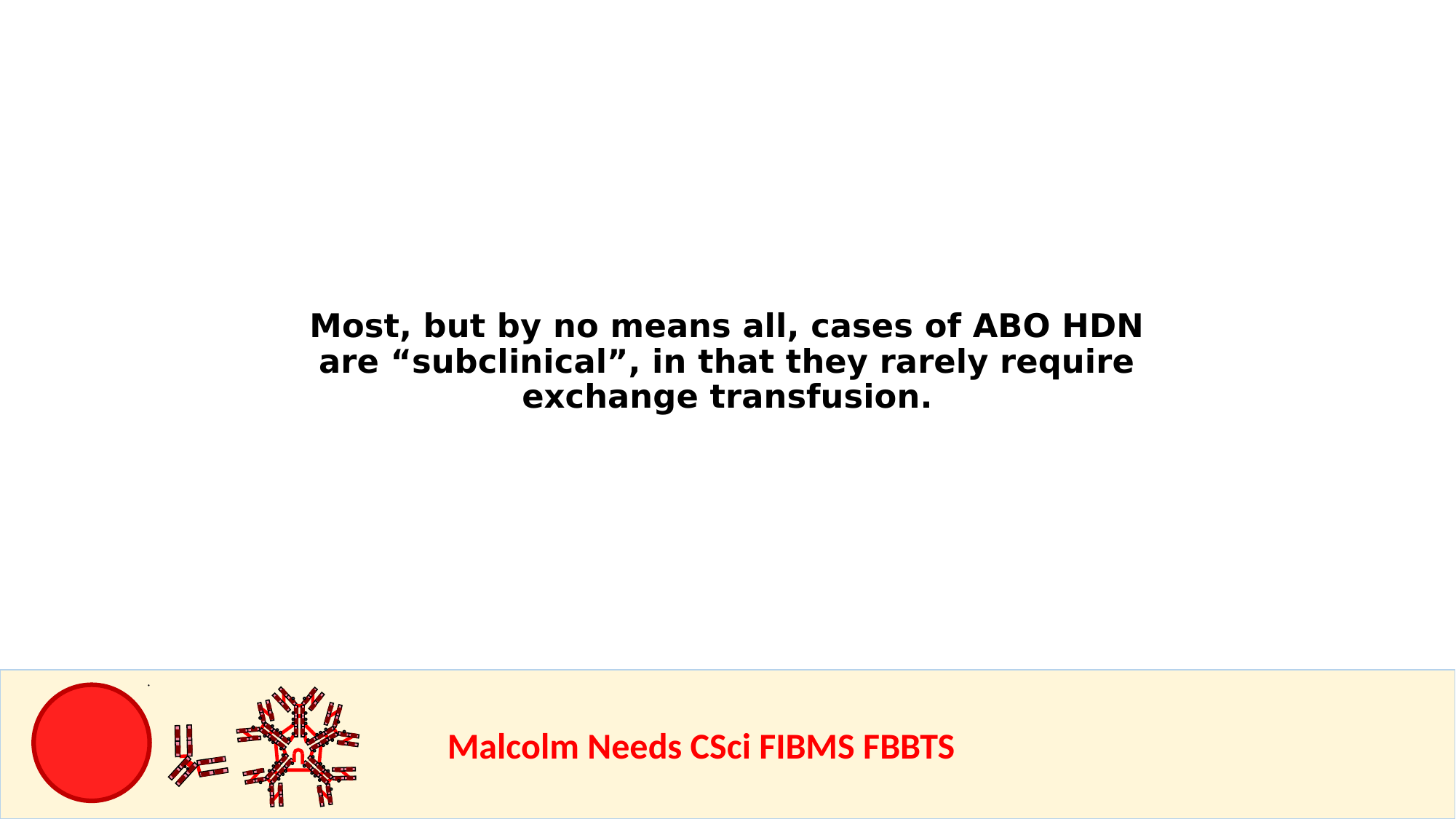

Most, but by no means all, cases of ABO HDN are “subclinical”, in that they rarely require exchange transfusion.
				Malcolm Needs CSci FIBMS FBBTS